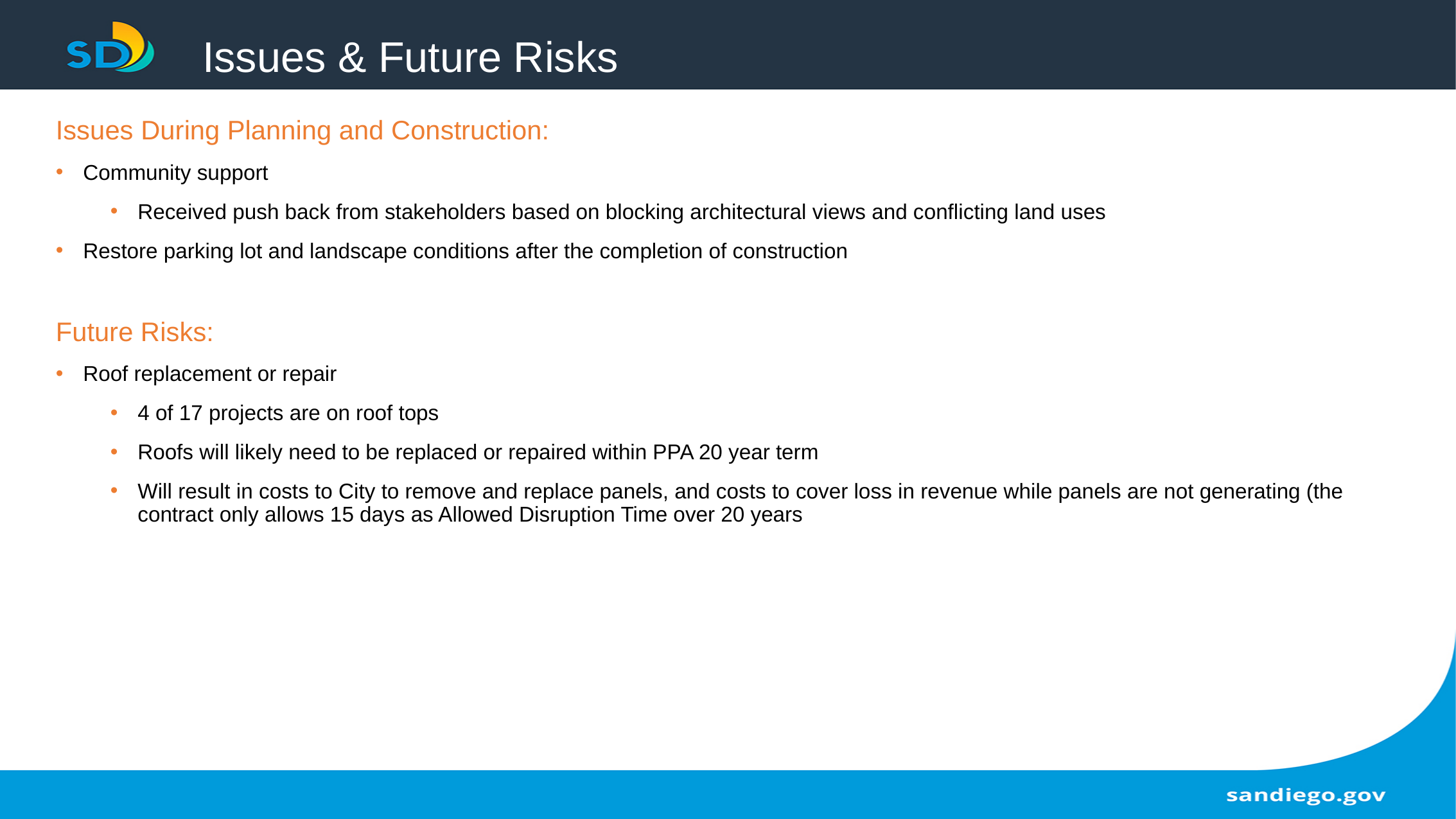

# Issues & Future Risks
Issues During Planning and Construction:
Community support
Received push back from stakeholders based on blocking architectural views and conflicting land uses
Restore parking lot and landscape conditions after the completion of construction

Future Risks:
Roof replacement or repair
4 of 17 projects are on roof tops
Roofs will likely need to be replaced or repaired within PPA 20 year term
Will result in costs to City to remove and replace panels, and costs to cover loss in revenue while panels are not generating (the contract only allows 15 days as Allowed Disruption Time over 20 years